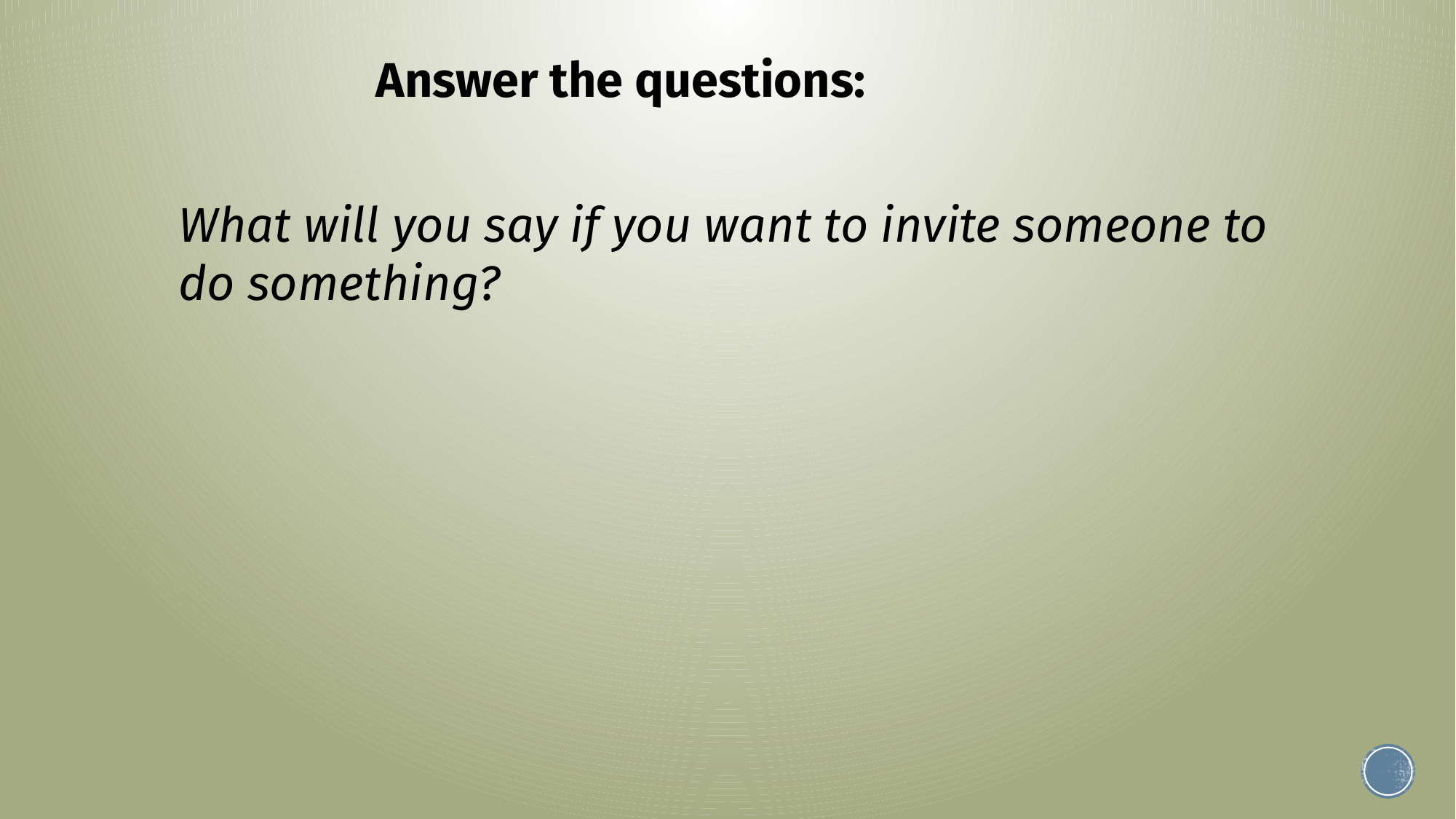

Answer the questions:
What will you say if you want to invite someone to do something?